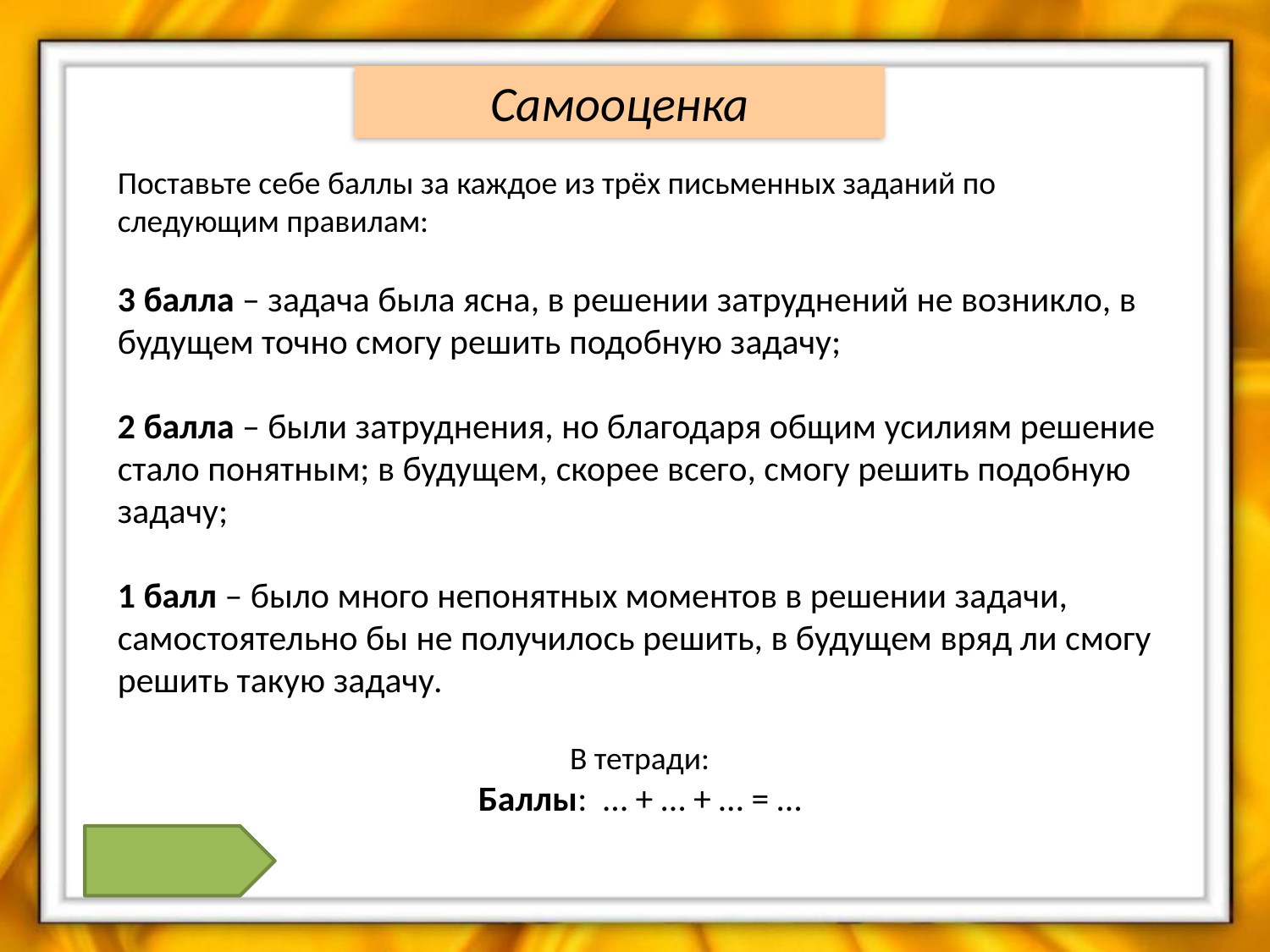

Самооценка
Поставьте себе баллы за каждое из трёх письменных заданий по следующим правилам:

3 балла – задача была ясна, в решении затруднений не возникло, в будущем точно смогу решить подобную задачу;

2 балла – были затруднения, но благодаря общим усилиям решение стало понятным; в будущем, скорее всего, смогу решить подобную задачу;

1 балл – было много непонятных моментов в решении задачи, самостоятельно бы не получилось решить, в будущем вряд ли смогу решить такую задачу.

В тетради:
Баллы:  … + … + … = …